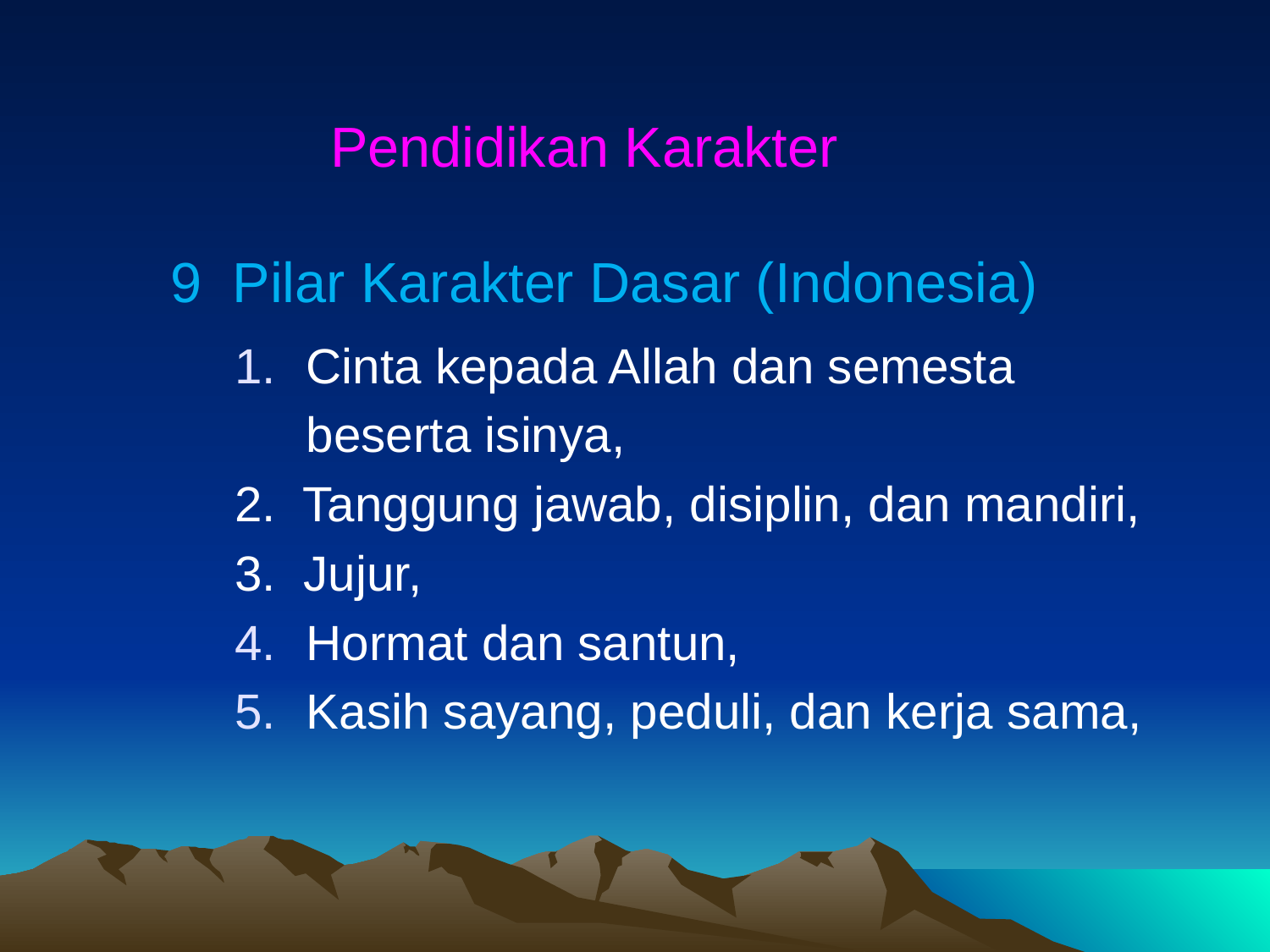

# Pendidikan Karakter 9  Pilar Karakter Dasar (Indonesia)
Cinta kepada Allah dan semesta
	beserta isinya,
2.  Tanggung jawab, disiplin, dan mandiri,
3.  Jujur,
Hormat dan santun,
Kasih sayang, peduli, dan kerja sama,